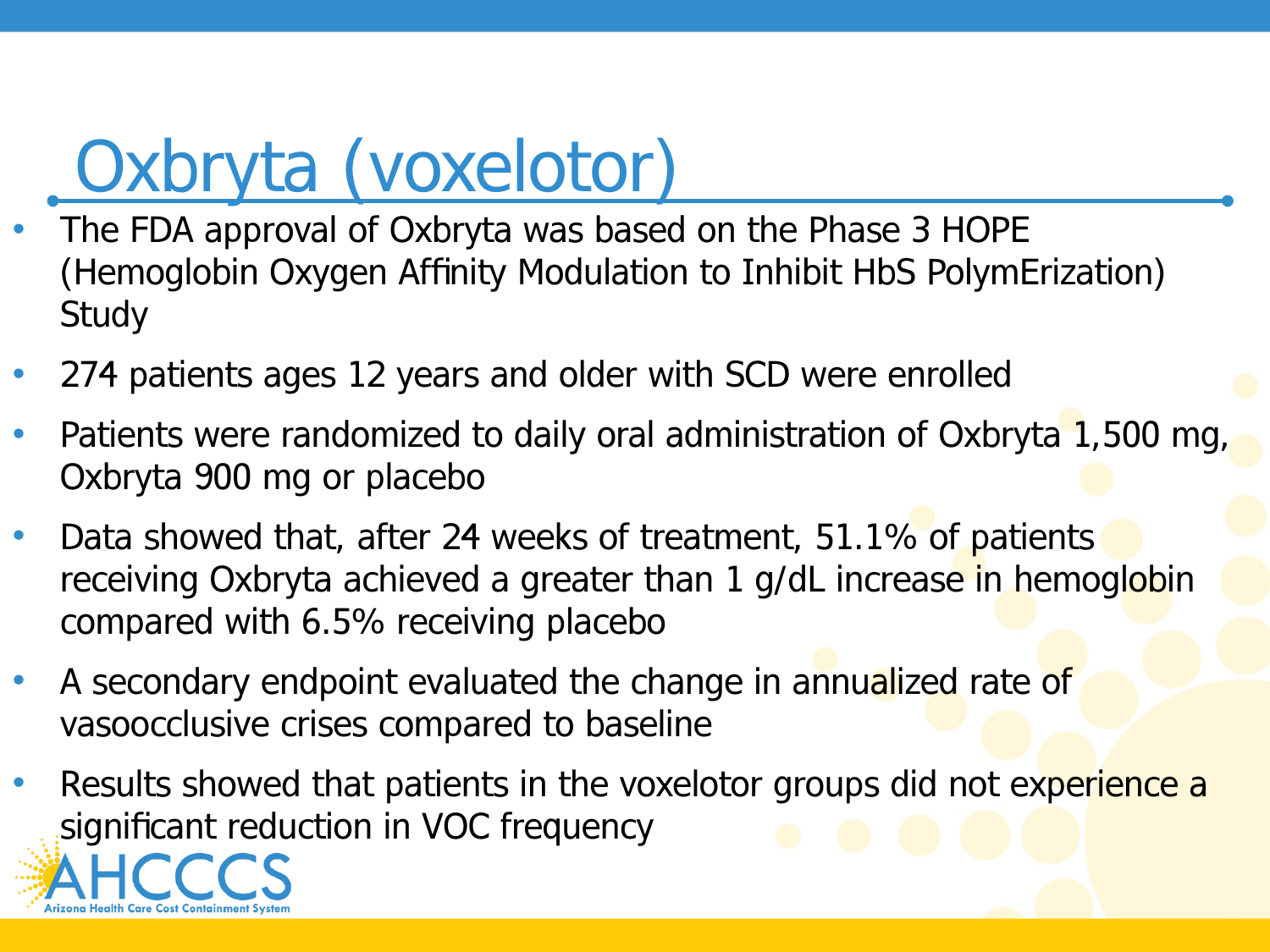

# Oxbryta (voxelotor)
The FDA approval of Oxbryta was based on the Phase 3 HOPE (Hemoglobin Oxygen Affinity Modulation to Inhibit HbS PolymErization) Study
274 patients ages 12 years and older with SCD were enrolled
Patients were randomized to daily oral administration of Oxbryta 1,500 mg, Oxbryta 900 mg or placebo
Data showed that, after 24 weeks of treatment, 51.1% of patients receiving Oxbryta achieved a greater than 1 g/dL increase in hemoglobin compared with 6.5% receiving placebo
A secondary endpoint evaluated the change in annualized rate of vasoocclusive crises compared to baseline
Results showed that patients in the voxelotor groups did not experience a significant reduction in VOC frequency